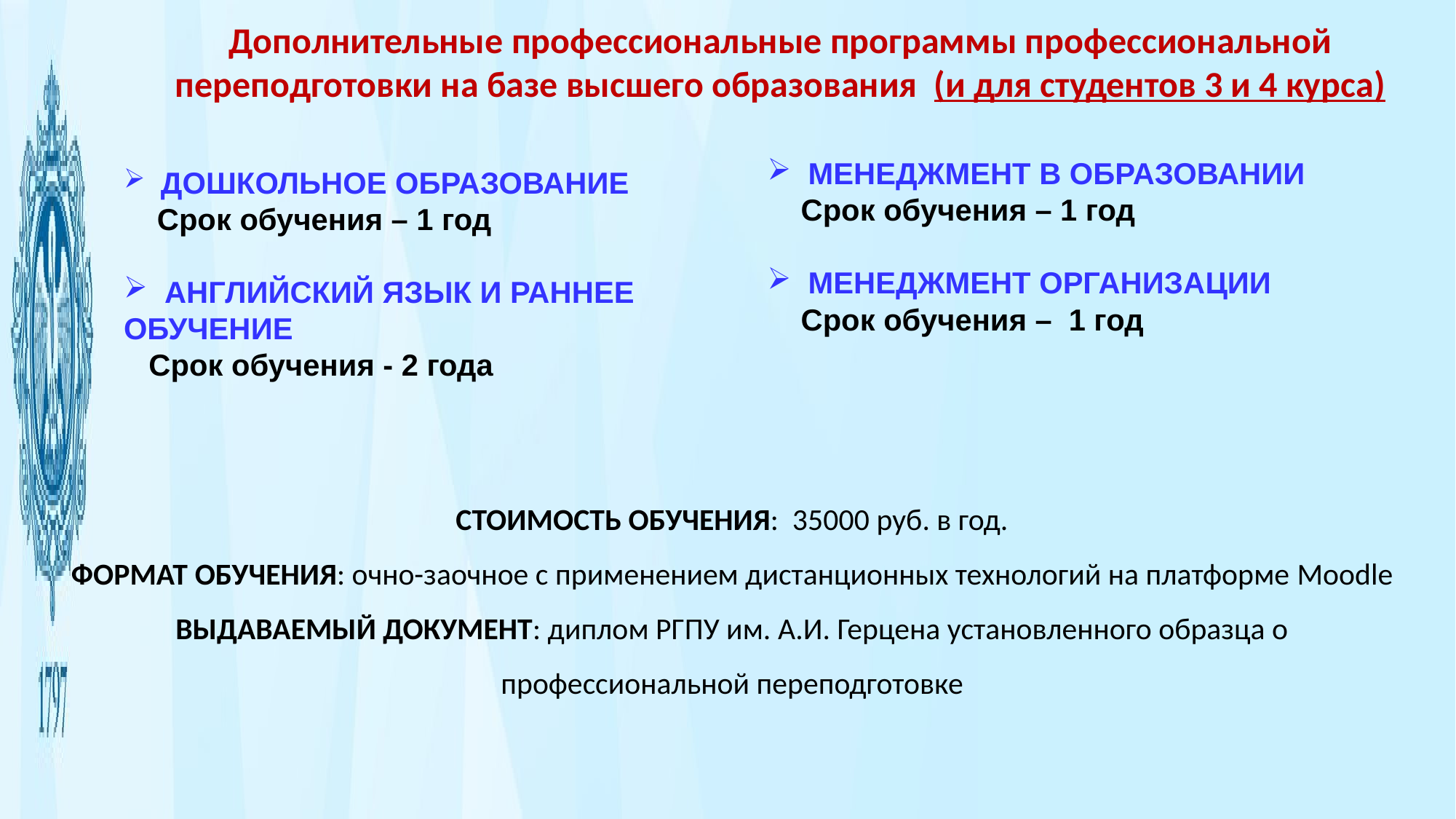

Дополнительные профессиональные программы профессиональной переподготовки на базе высшего образования  (и для студентов 3 и 4 курса)

  ДОШКОЛЬНОЕ ОБРАЗОВАНИЕ
    Срок обучения – 1 год

  АНГЛИЙСКИЙ ЯЗЫК И РАННЕЕ ОБУЧЕНИЕ
   Срок обучения - 2 года

  МЕНЕДЖМЕНТ В ОБРАЗОВАНИИ
    Срок обучения – 1 год

  МЕНЕДЖМЕНТ ОРГАНИЗАЦИИ
    Срок обучения –  1 год

Стоимость обучения:  35000 руб. в год.
ФОРМАТ ОБУЧЕНИЯ: очно-заочное с применением дистанционных технологий на платформе Moodle
ВЫДАВАЕМЫЙ ДОКУМЕНТ: диплом РГПУ им. А.И. Герцена установленного образца о профессиональной переподготовке